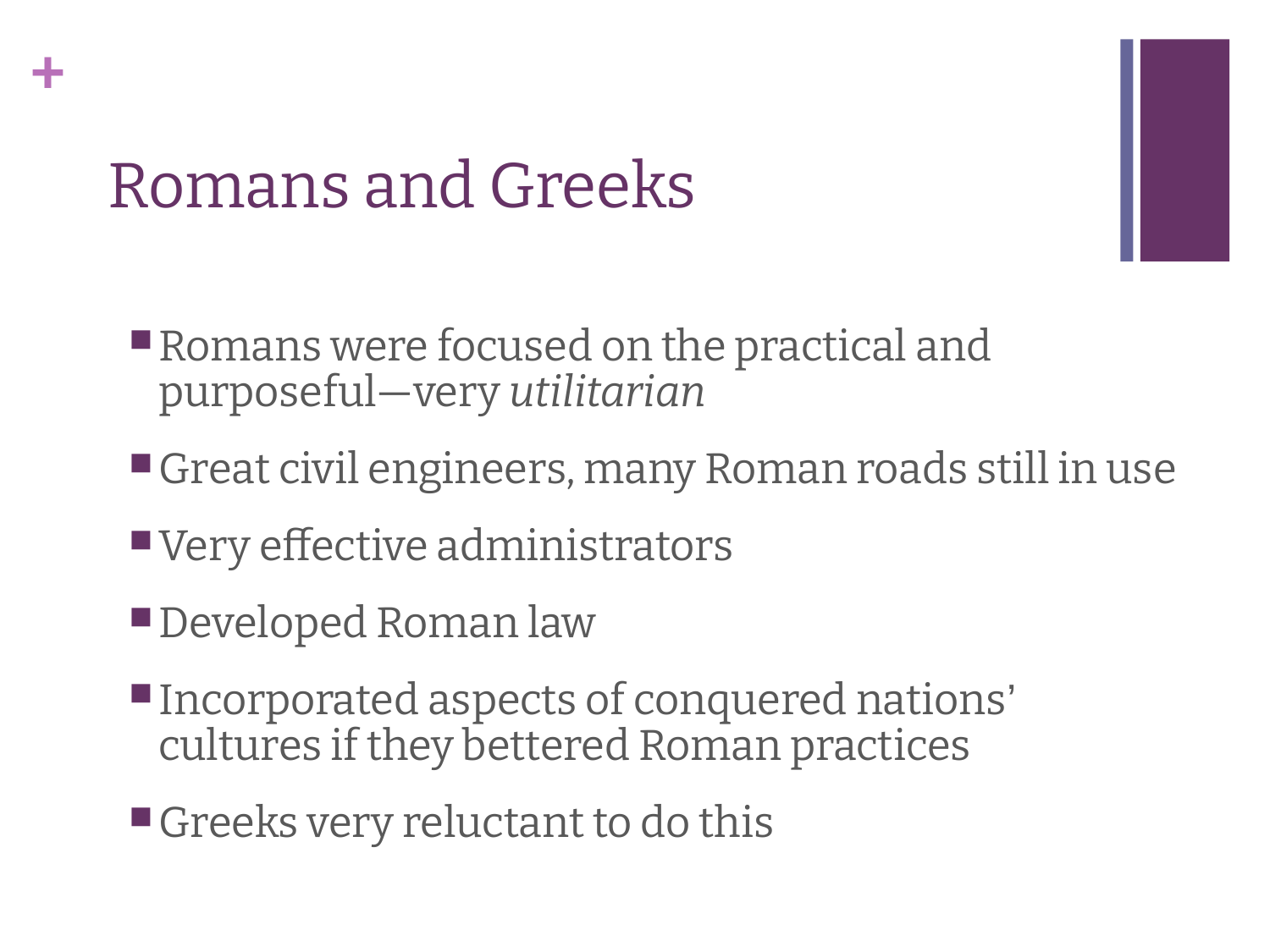

# Romans and Greeks
Romans were focused on the practical and purposeful—very utilitarian
Great civil engineers, many Roman roads still in use
Very effective administrators
Developed Roman law
Incorporated aspects of conquered nations’ cultures if they bettered Roman practices
Greeks very reluctant to do this